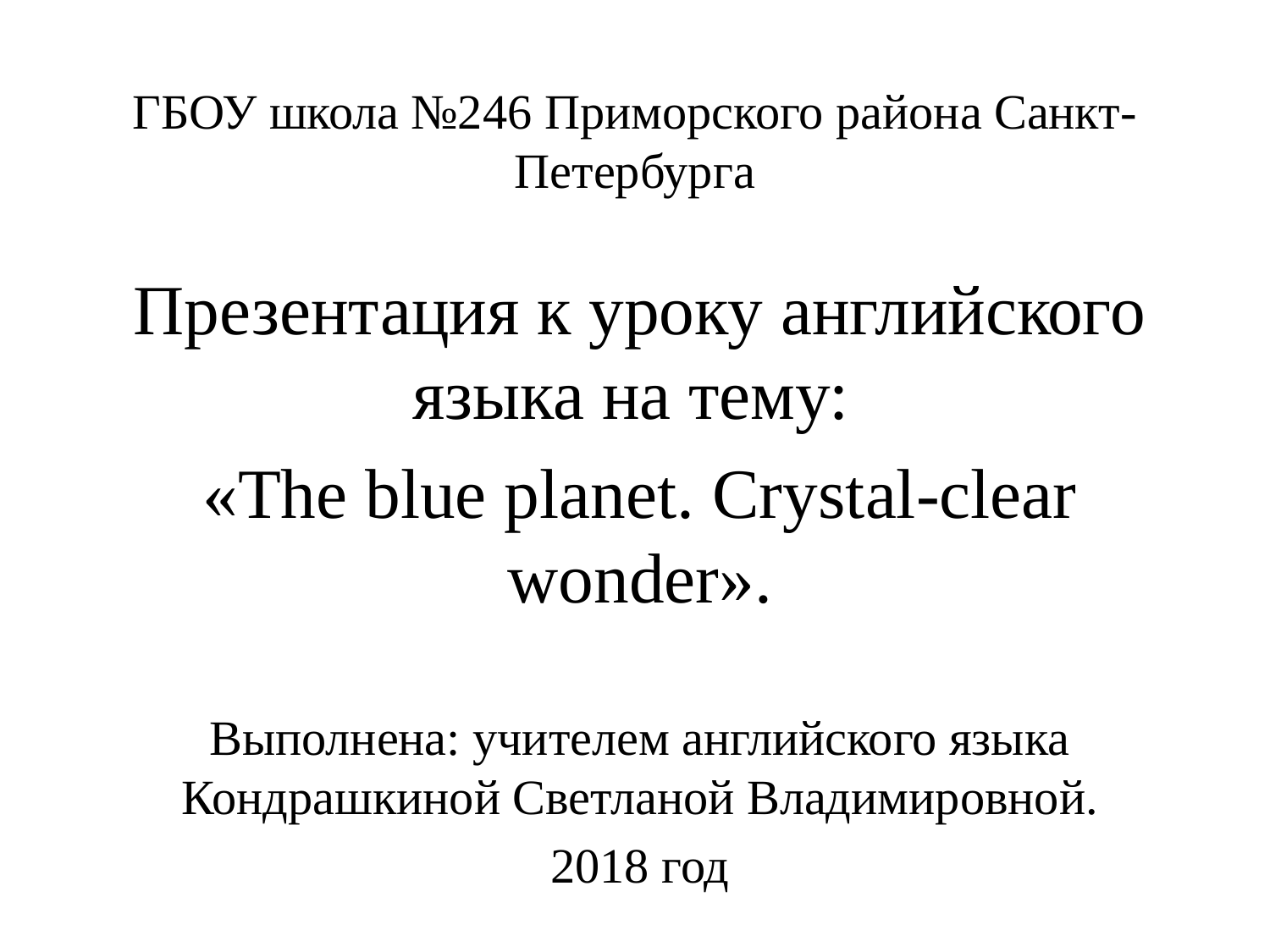

# ГБОУ школа №246 Приморского района Санкт-Петербурга
Презентация к уроку английского языка на тему:
«The blue planet. Crystal-clear wonder».

Выполнена: учителем английского языка Кондрашкиной Светланой Владимировной.
2018 год